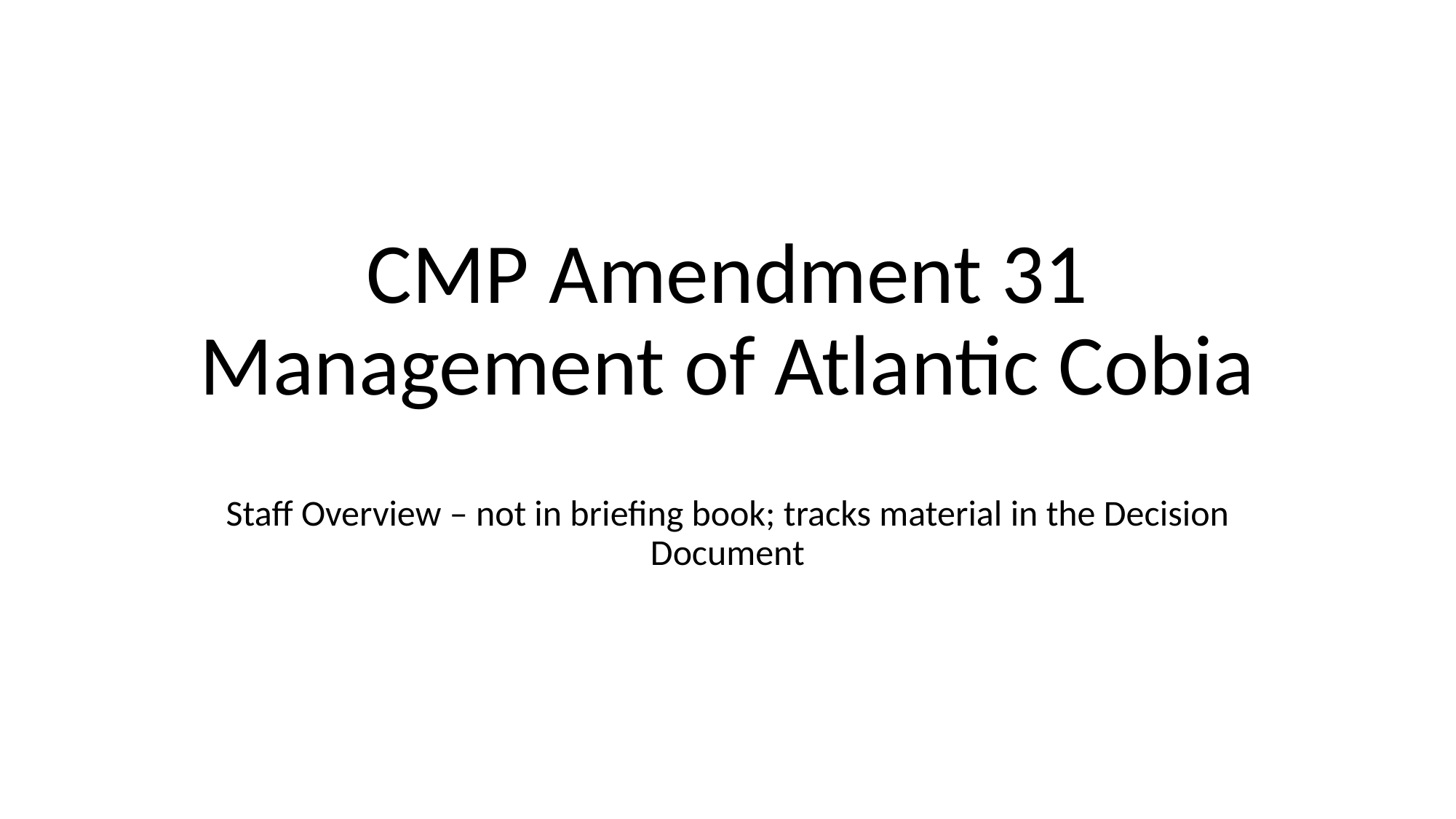

# CMP Amendment 31 Management of Atlantic Cobia

Staff Overview – not in briefing book; tracks material in the Decision Document